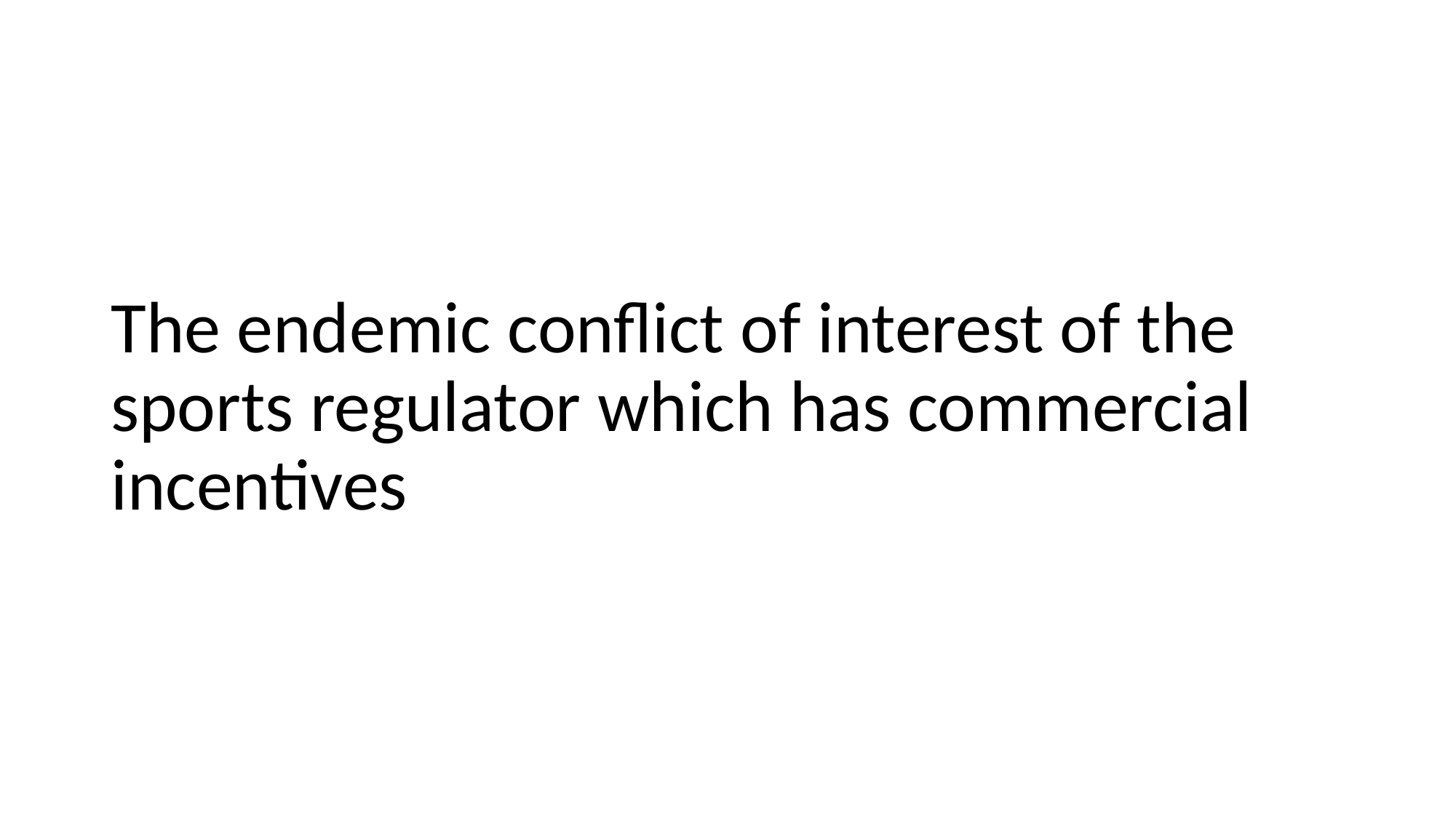

# The endemic conflict of interest of the sports regulator which has commercial incentives